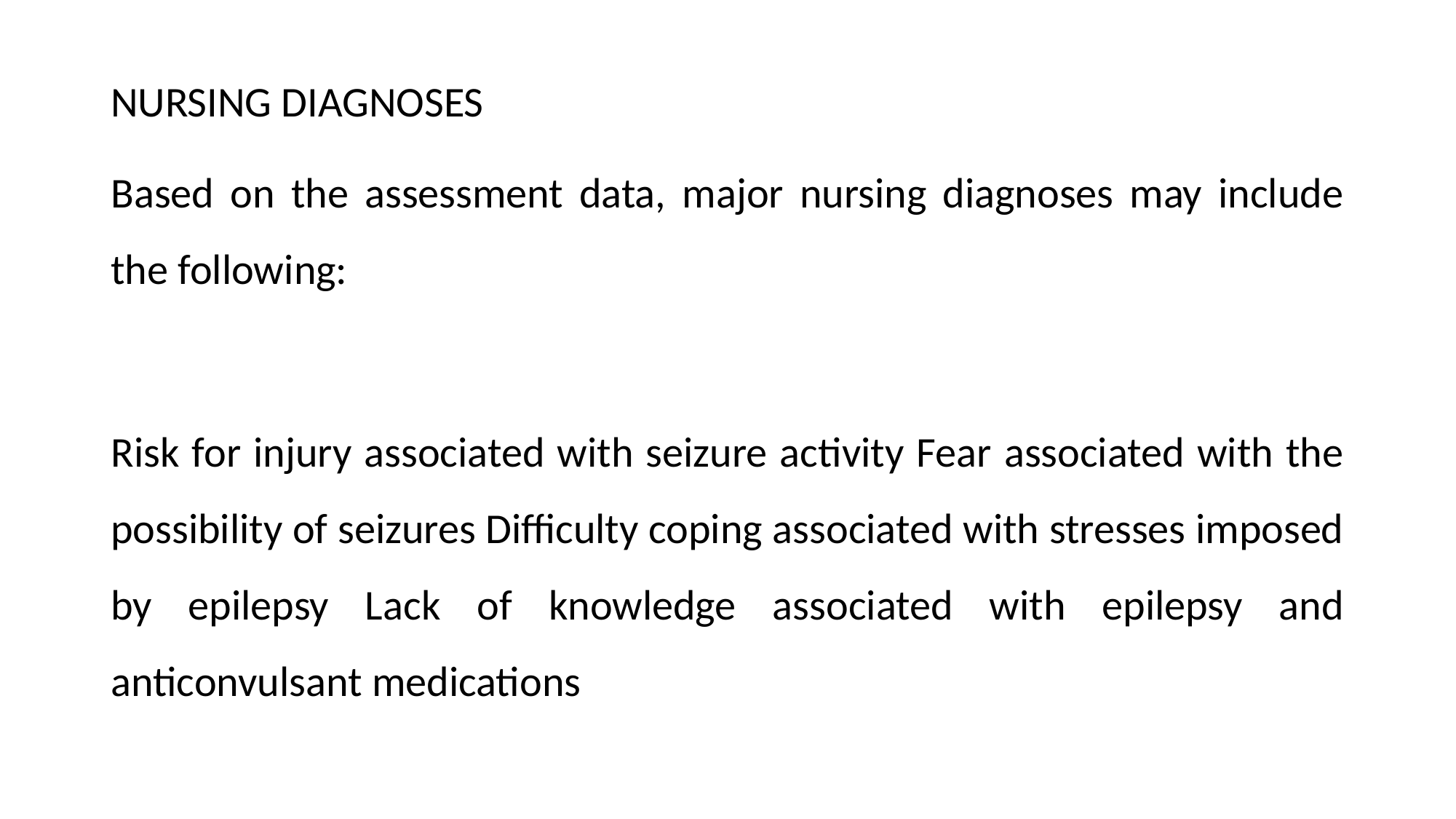

NURSING DIAGNOSES
Based on the assessment data, major nursing diagnoses may include the following:

Risk for injury associated with seizure activity Fear associated with the possibility of seizures Difficulty coping associated with stresses imposed by epilepsy Lack of knowledge associated with epilepsy and anticonvulsant medications